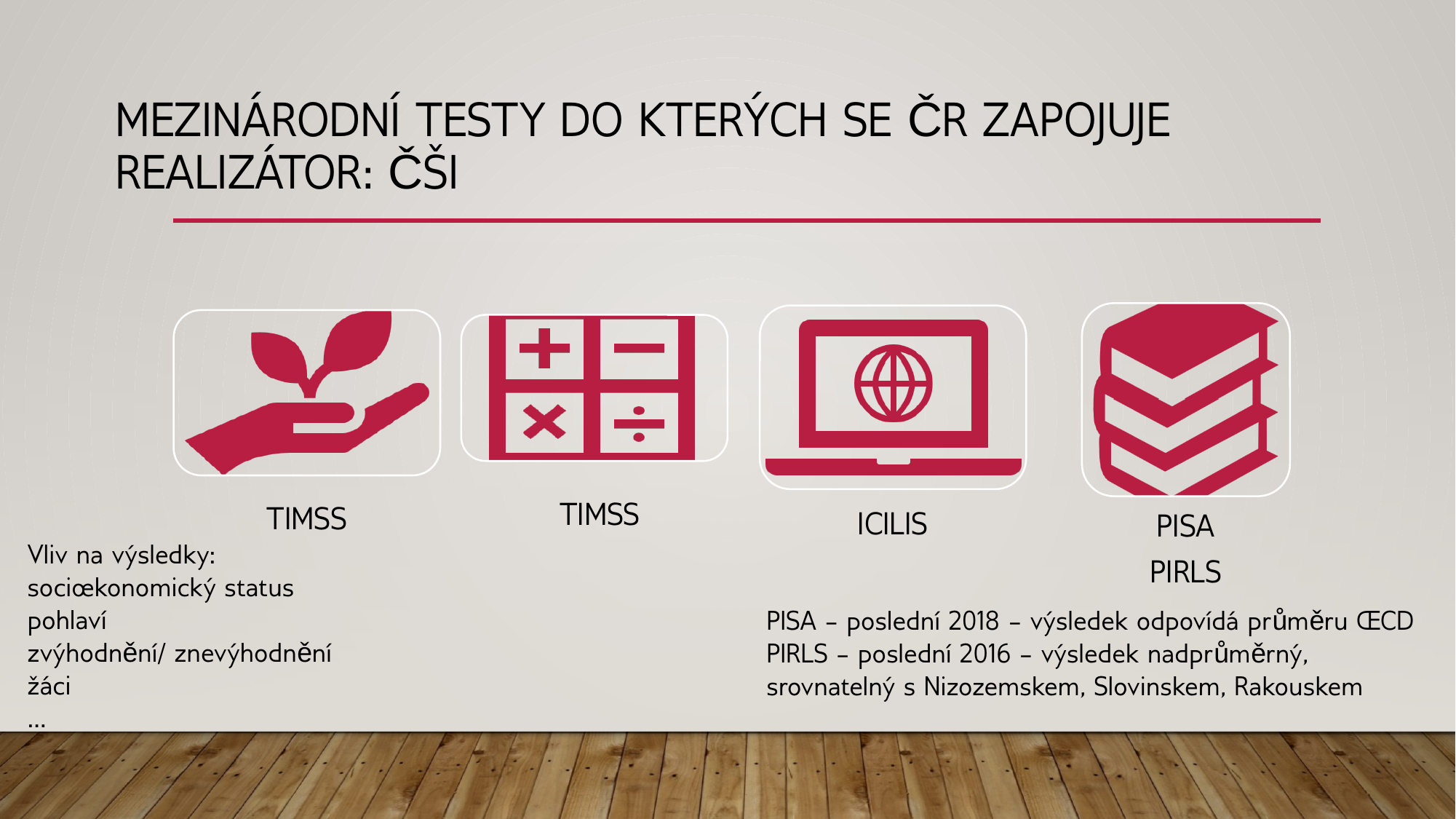

# Mezinárodní testy do kterých se čr zapojuje realizátor: čši
TIMSS
TIMSS
ICILIS
PISA
PIRLS
Vliv na výsledky: socioekonomický status
pohlaví
zvýhodnění/ znevýhodnění žáci
…

PISA – poslední 2018 – výsledek odpovídá průměru OECD
PIRLS – poslední 2016 – výsledek nadprůměrný, srovnatelný s Nizozemskem, Slovinskem, Rakouskem